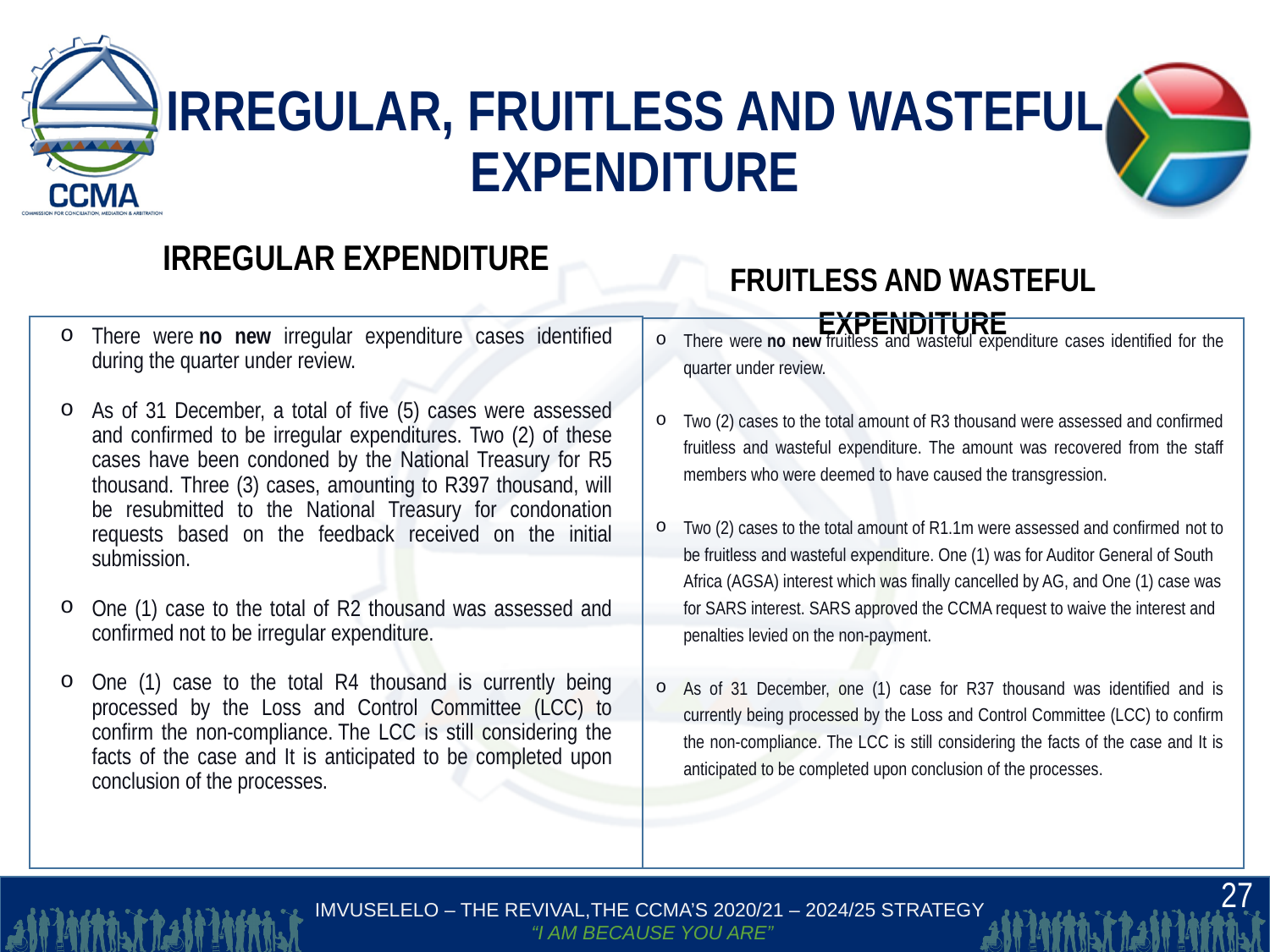

# IRREGULAR, FRUITLESS AND WASTEFUL EXPENDITURE
IRREGULAR EXPENDITURE

FRUITLESS AND WASTEFUL EXPENDITURE

There were no new irregular expenditure cases identified during the quarter under review.

As of 31 December, a total of five (5) cases were assessed and confirmed to be irregular expenditures. Two (2) of these cases have been condoned by the National Treasury for R5 thousand. Three (3) cases, amounting to R397 thousand, will be resubmitted to the National Treasury for condonation requests based on the feedback received on the initial submission.

One (1) case to the total of R2 thousand was assessed and confirmed not to be irregular expenditure.

One (1) case to the total R4 thousand is currently being processed by the Loss and Control Committee (LCC) to confirm the non-compliance. The LCC is still considering the facts of the case and It is anticipated to be completed upon conclusion of the processes.
There were no new fruitless and wasteful expenditure cases identified for the quarter under review.

Two (2) cases to the total amount of R3 thousand were assessed and confirmed fruitless and wasteful expenditure. The amount was recovered from the staff members who were deemed to have caused the transgression.

Two (2) cases to the total amount of R1.1m were assessed and confirmed not to be fruitless and wasteful expenditure. One (1) was for Auditor General of South Africa (AGSA) interest which was finally cancelled by AG, and One (1) case was for SARS interest. SARS approved the CCMA request to waive the interest and penalties levied on the non-payment.
As of 31 December, one (1) case for R37 thousand was identified and is currently being processed by the Loss and Control Committee (LCC) to confirm the non-compliance. The LCC is still considering the facts of the case and It is anticipated to be completed upon conclusion of the processes.

27